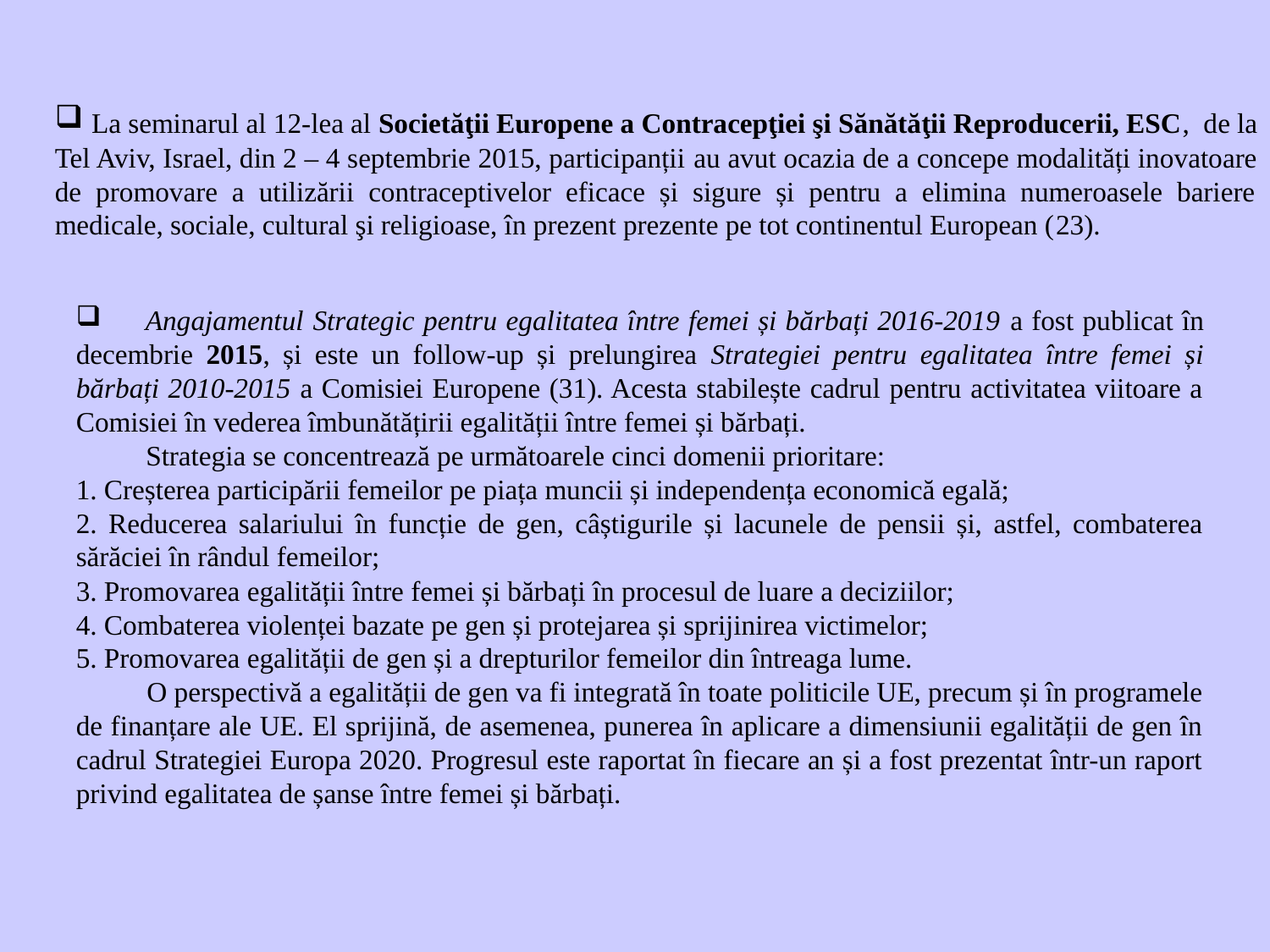

La seminarul al 12-lea al Societăţii Europene a Contracepţiei şi Sănătăţii Reproducerii, ESC,  de la Tel Aviv, Israel, din 2 – 4 septembrie 2015, participanții au avut ocazia de a concepe modalități inovatoare de promovare a utilizării contraceptivelor eficace și sigure și pentru a elimina numeroasele bariere medicale, sociale, cultural şi religioase, în prezent prezente pe tot continentul European (23).
     Angajamentul Strategic pentru egalitatea între femei și bărbați 2016-2019 a fost publicat în decembrie 2015, și este un follow-up și prelungirea Strategiei pentru egalitatea între femei și bărbați 2010-2015 a Comisiei Europene (31). Acesta stabilește cadrul pentru activitatea viitoare a Comisiei în vederea îmbunătățirii egalității între femei și bărbați.
          Strategia se concentrează pe următoarele cinci domenii prioritare:
1. Creșterea participării femeilor pe piața muncii și independența economică egală;
2. Reducerea salariului în funcție de gen, câștigurile și lacunele de pensii și, astfel, combaterea sărăciei în rândul femeilor;
3. Promovarea egalității între femei și bărbați în procesul de luare a deciziilor;
4. Combaterea violenței bazate pe gen și protejarea și sprijinirea victimelor;
5. Promovarea egalității de gen și a drepturilor femeilor din întreaga lume.
          O perspectivă a egalității de gen va fi integrată în toate politicile UE, precum și în programele de finanțare ale UE. El sprijină, de asemenea, punerea în aplicare a dimensiunii egalității de gen în cadrul Strategiei Europa 2020. Progresul este raportat în fiecare an și a fost prezentat într-un raport privind egalitatea de șanse între femei și bărbați.